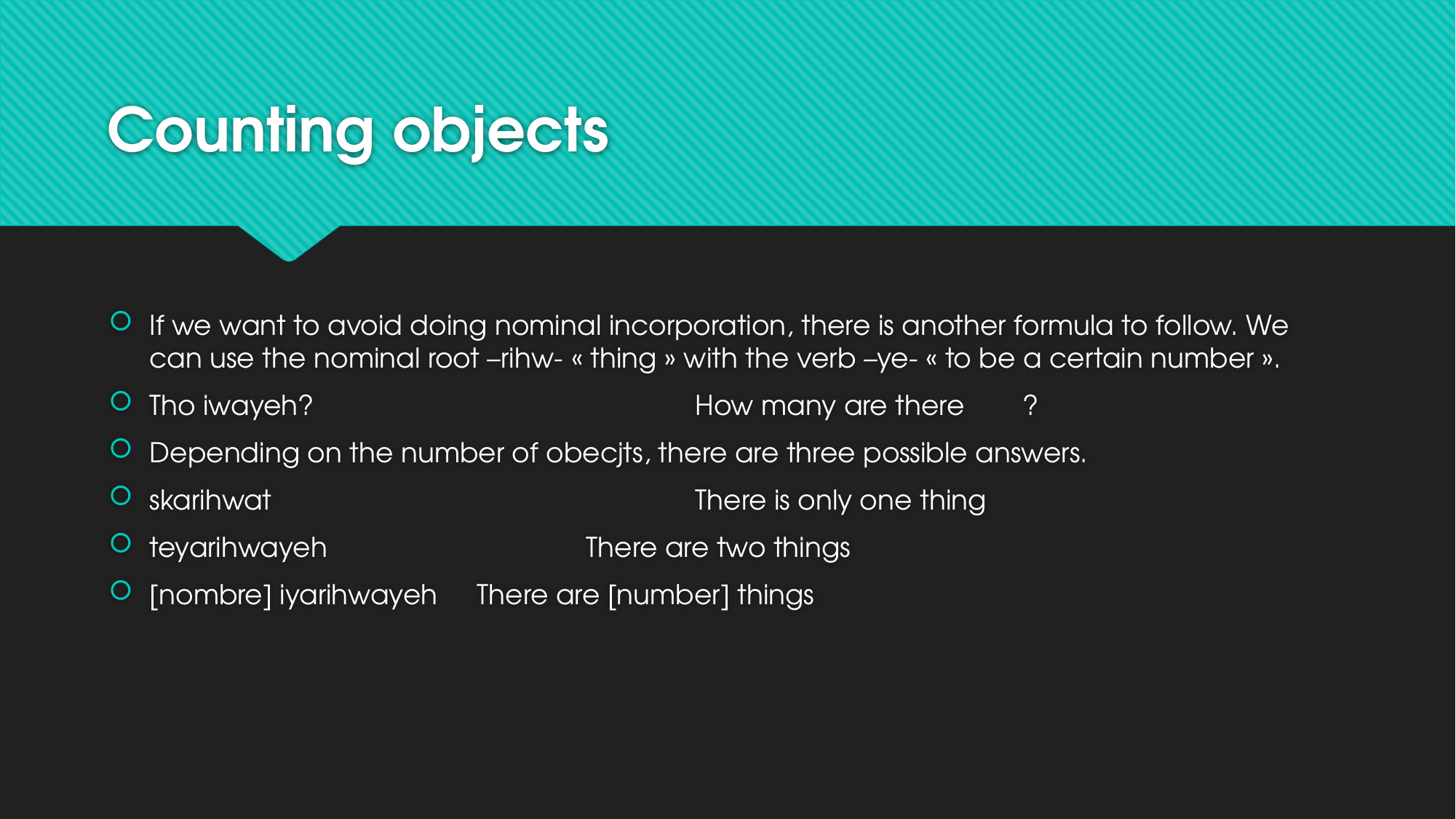

# Counting objects
If we want to avoid doing nominal incorporation, there is another formula to follow. We can use the nominal root –rihw- « thing » with the verb –ye- « to be a certain number ».
Tho iwayeh?				How many are there	?
Depending on the number of obecjts, there are three possible answers.
skarihwat				There is only one thing
teyarihwayeh			There are two things
[nombre] iyarihwayeh	There are [number] things